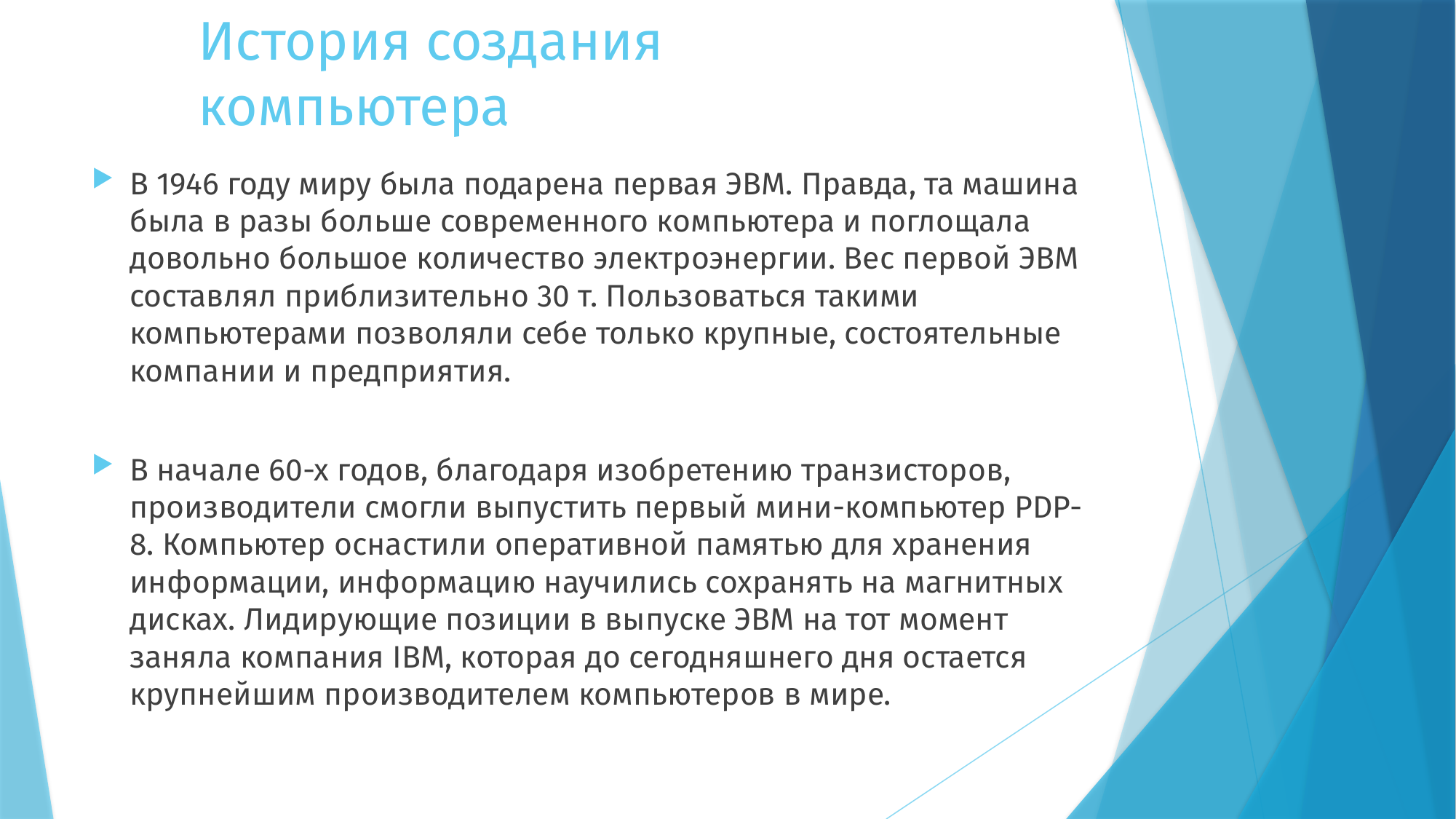

# История создания компьютера
В 1946 году миру была подарена первая ЭВМ. Правда, та машина была в разы больше современного компьютера и поглощала довольно большое количество электроэнергии. Вес первой ЭВМ составлял приблизительно 30 т. Пользоваться такими компьютерами позволяли себе только крупные, состоятельные компании и предприятия.

В начале 60-х годов, благодаря изобретению транзисторов, производители смогли выпустить первый мини-компьютер PDP-8. Компьютер оснастили оперативной памятью для хранения информации, информацию научились сохранять на магнитных дисках. Лидирующие позиции в выпуске ЭВМ на тот момент заняла компания IBM, которая до сегодняшнего дня остается крупнейшим производителем компьютеров в мире.